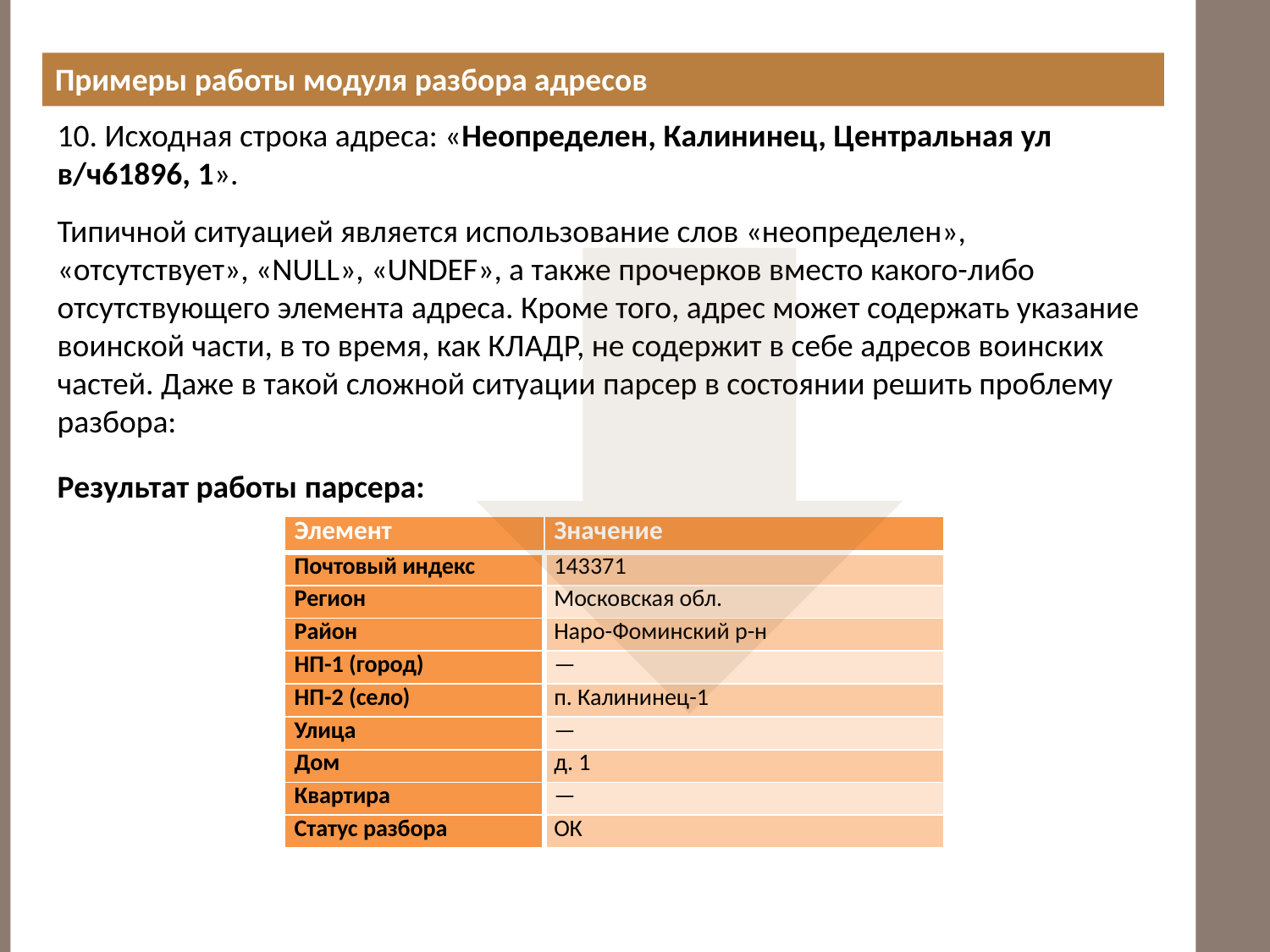

Примеры работы модуля разбора адресов
10. Исходная строка адреса: «Неопределен, Калининец, Центральная ул в/ч61896, 1».

Типичной ситуацией является использование слов «неопределен», «отсутствует», «NULL», «UNDEF», а также прочерков вместо какого-либо отсутствующего элемента адреса. Кроме того, адрес может содержать указание воинской части, в то время, как КЛАДР, не содержит в себе адресов воинских частей. Даже в такой сложной ситуации парсер в состоянии решить проблему разбора:

Результат работы парсера:

| Элемент | Значение |
| --- | --- |
| Почтовый индекс | 143371 |
| Регион | Московская обл. |
| Район | Наро-Фоминский р-н |
| НП-1 (город) | — |
| НП-2 (село) | п. Калининец-1 |
| Улица | — |
| Дом | д. 1 |
| Квартира | — |
| Статус разбора | ОК |